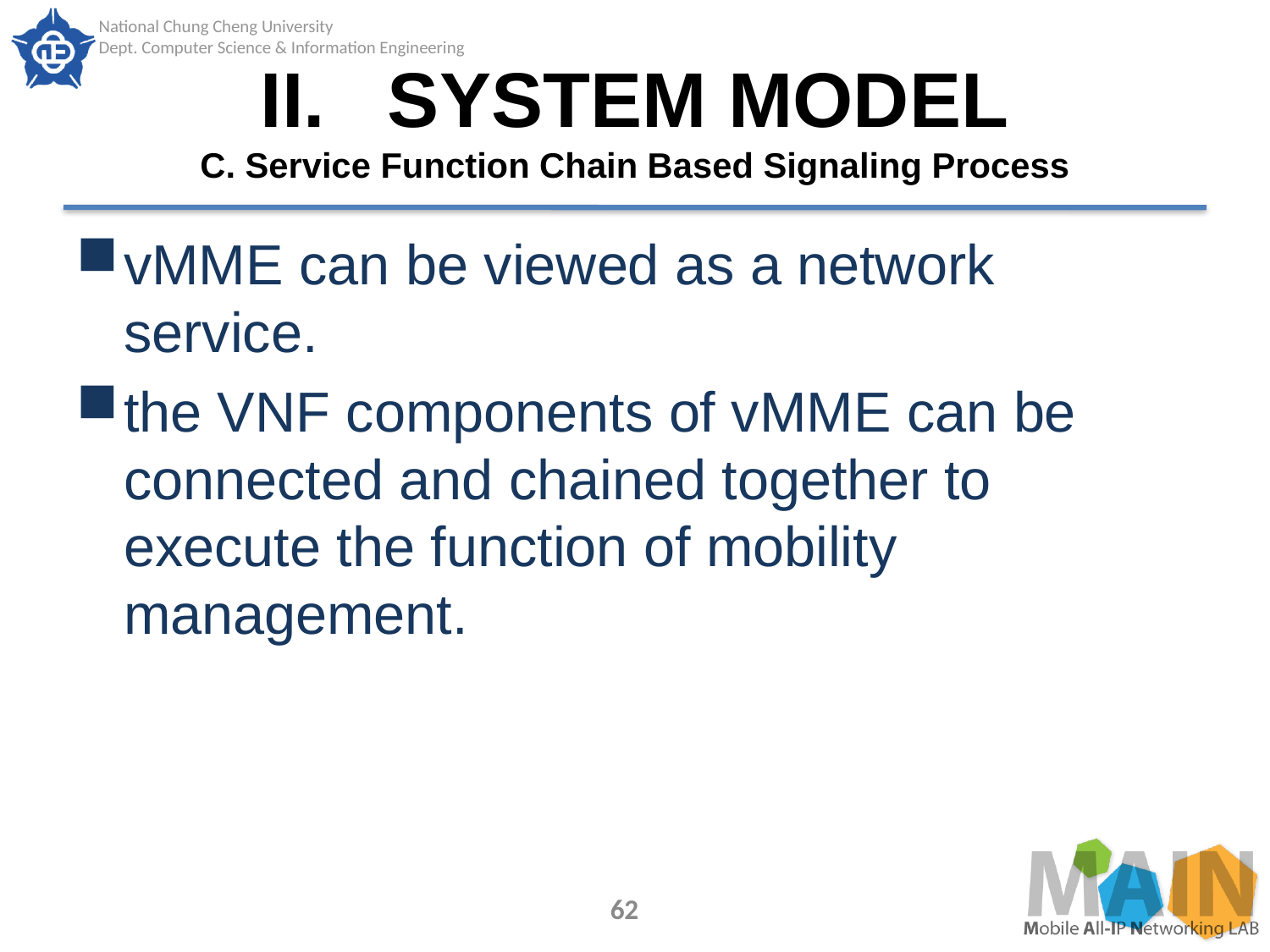

# II.	SYSTEM MODEL C. Service Function Chain Based Signaling Process
vMME can be viewed as a network service.
the VNF components of vMME can be connected and chained together to execute the function of mobility management.

62